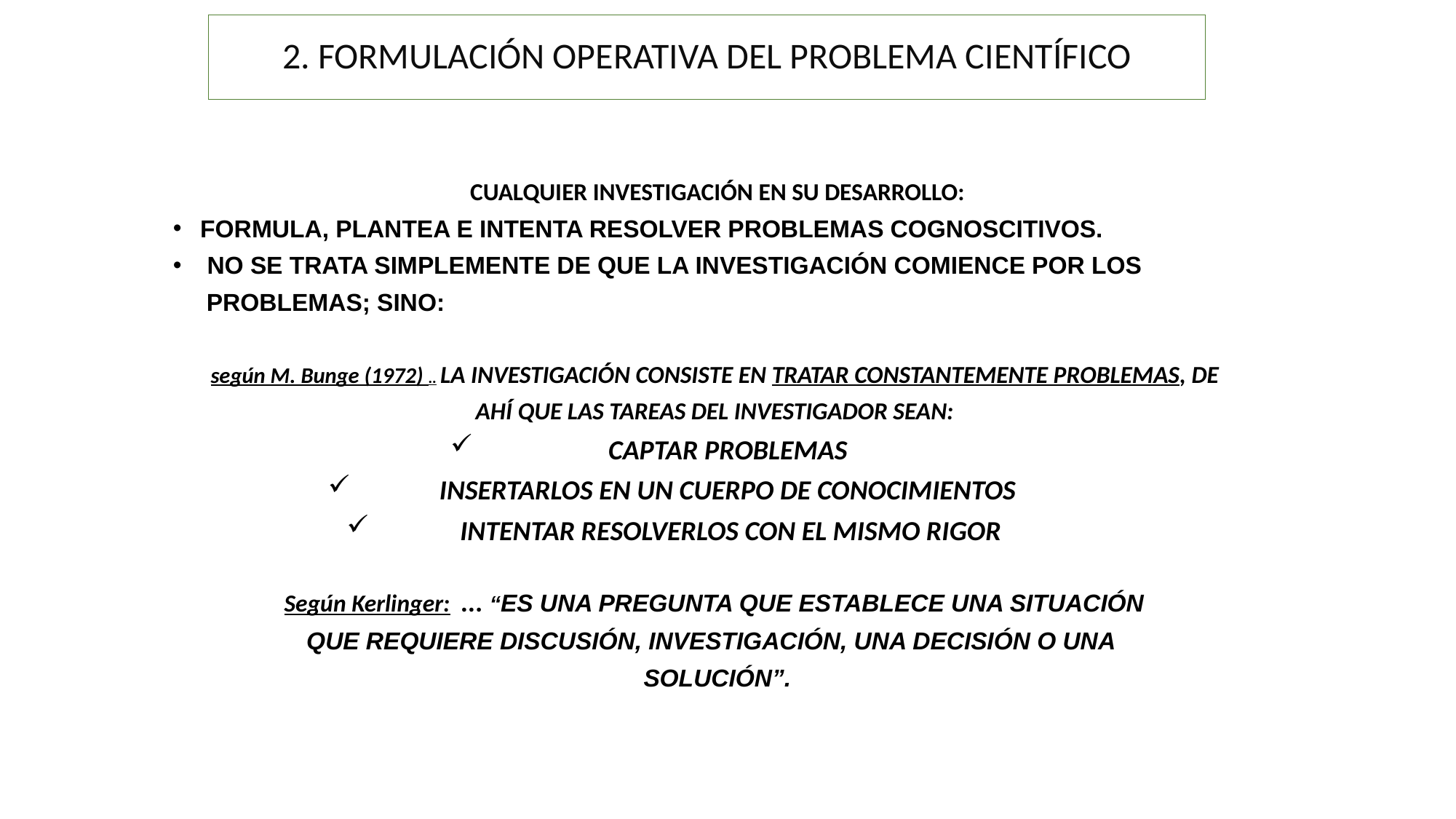

# 2. FORMULACIÓN OPERATIVA DEL PROBLEMA CIENTÍFICO

CUALQUIER INVESTIGACIÓN EN SU DESARROLLO:
FORMULA, PLANTEA E INTENTA RESOLVER PROBLEMAS COGNOSCITIVOS.
 NO SE TRATA SIMPLEMENTE DE QUE LA INVESTIGACIÓN COMIENCE POR LOS
     PROBLEMAS; SINO:

según M. Bunge (1972) .. LA INVESTIGACIÓN CONSISTE EN TRATAR CONSTANTEMENTE PROBLEMAS, DE
AHÍ QUE LAS TAREAS DEL INVESTIGADOR SEAN:
CAPTAR PROBLEMAS
 INSERTARLOS EN UN CUERPO DE CONOCIMIENTOS
INTENTAR RESOLVERLOS CON EL MISMO RIGOR

Según Kerlinger:  ... “ES UNA PREGUNTA QUE ESTABLECE UNA SITUACIÓN
QUE REQUIERE DISCUSIÓN, INVESTIGACIÓN, UNA DECISIÓN O UNA
SOLUCIÓN”.